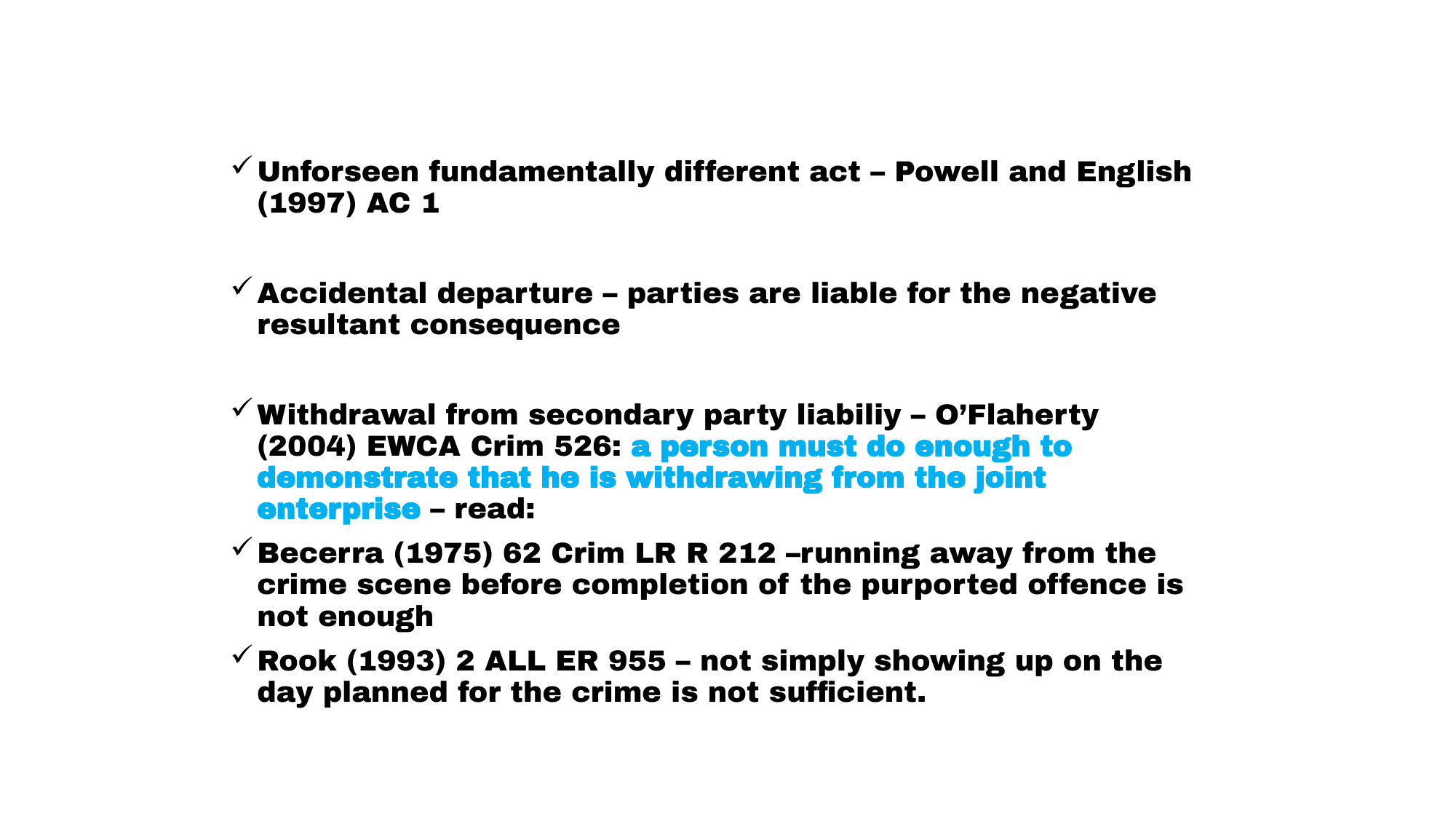

Unforseen fundamentally different act – Powell and English (1997) AC 1

Accidental departure – parties are liable for the negative resultant consequence

Withdrawal from secondary party liabiliy – O’Flaherty (2004) EWCA Crim 526: a person must do enough to demonstrate that he is withdrawing from the joint enterprise – read:
Becerra (1975) 62 Crim LR R 212 –running away from the crime scene before completion of the purported offence is not enough
Rook (1993) 2 ALL ER 955 – not simply showing up on the day planned for the crime is not sufficient.